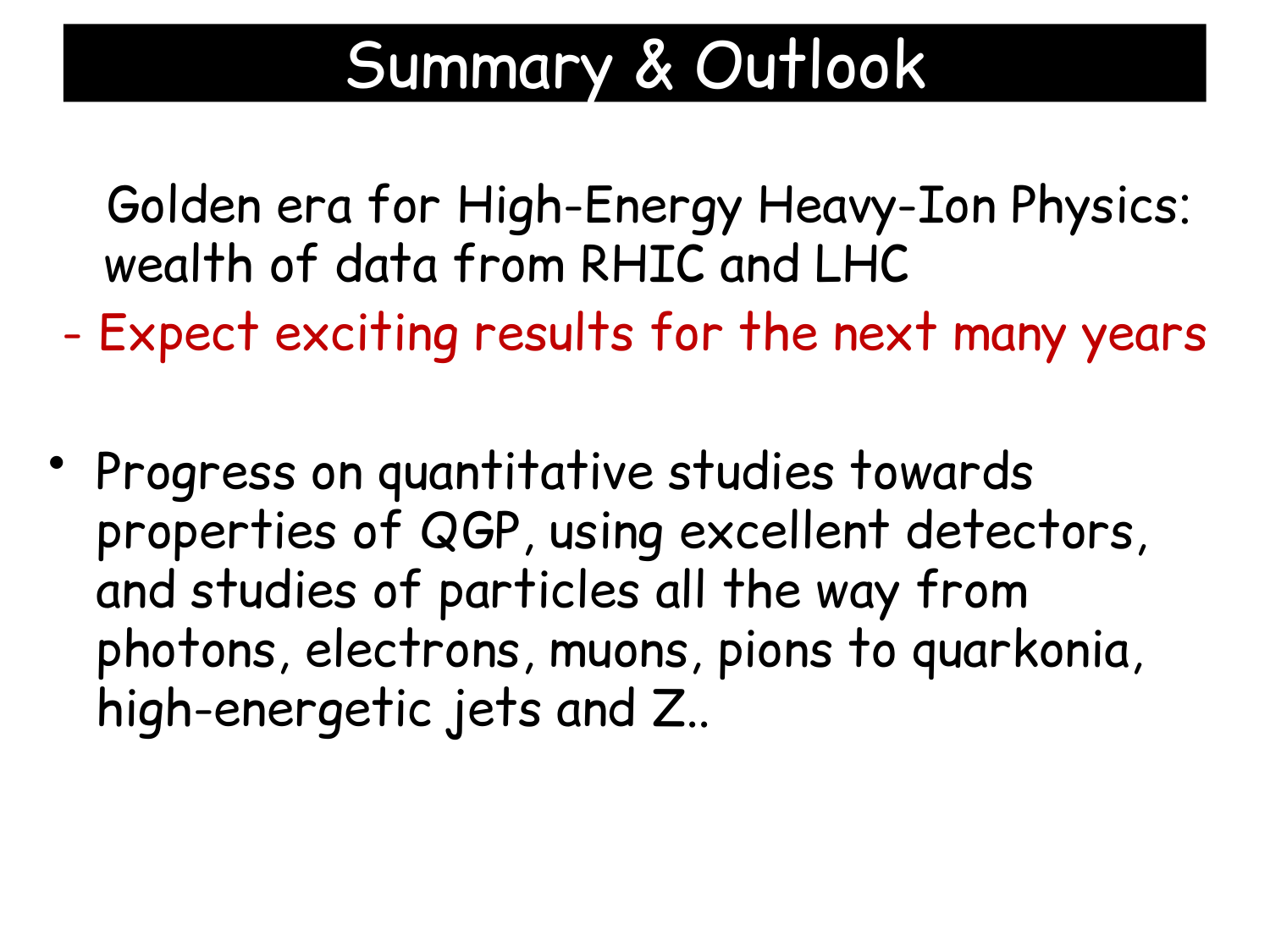

Summary & Outlook

   Golden era for High-Energy Heavy-Ion Physics: wealth of data from RHIC and LHC
- Expect exciting results for the next many years

Progress on quantitative studies towards properties of QGP, using excellent detectors, and studies of particles all the way from photons, electrons, muons, pions to quarkonia, high-energetic jets and Z..